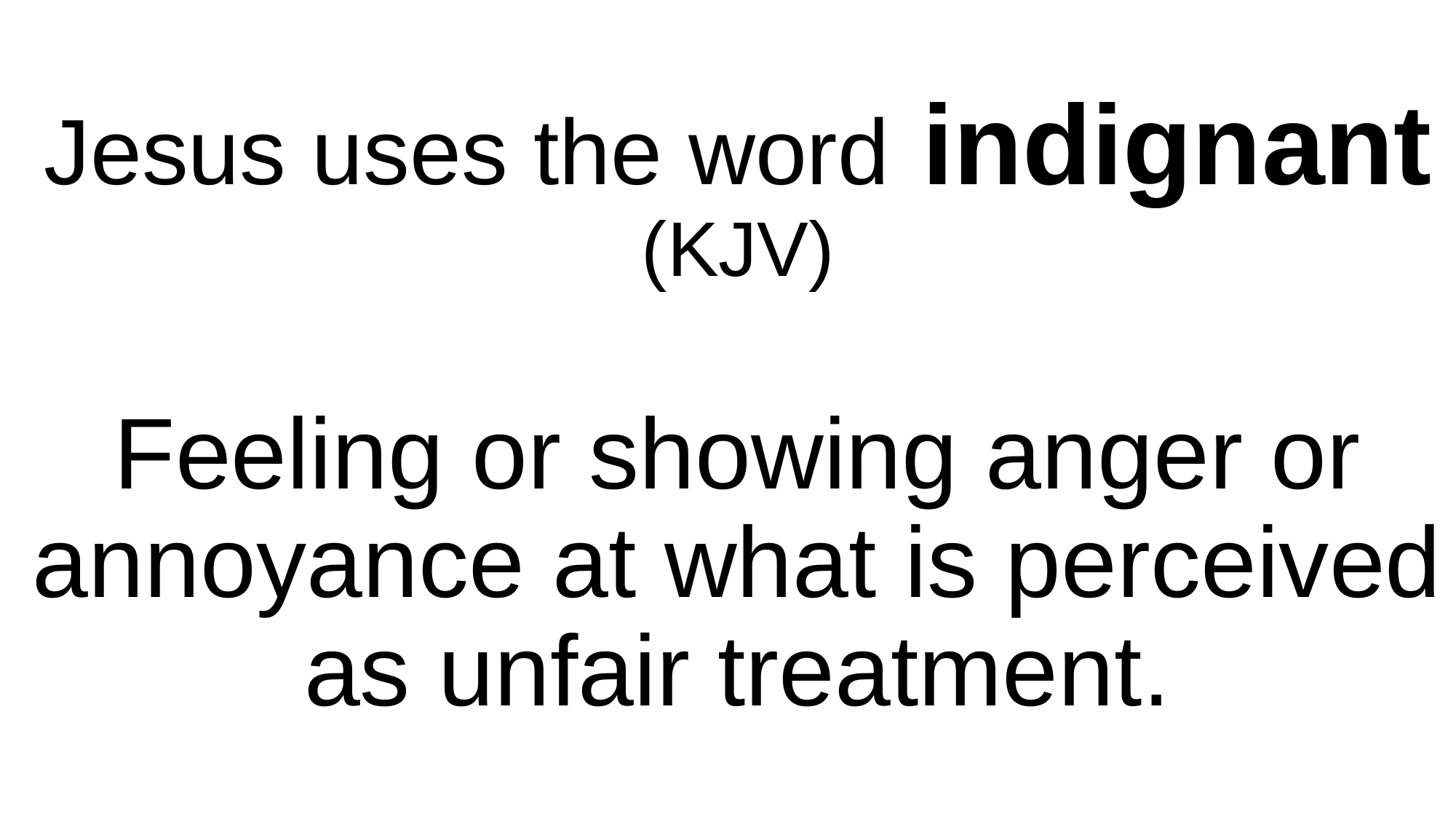

Jesus uses the word indignant (KJV)

Feeling or showing anger or annoyance at what is perceived as unfair treatment.